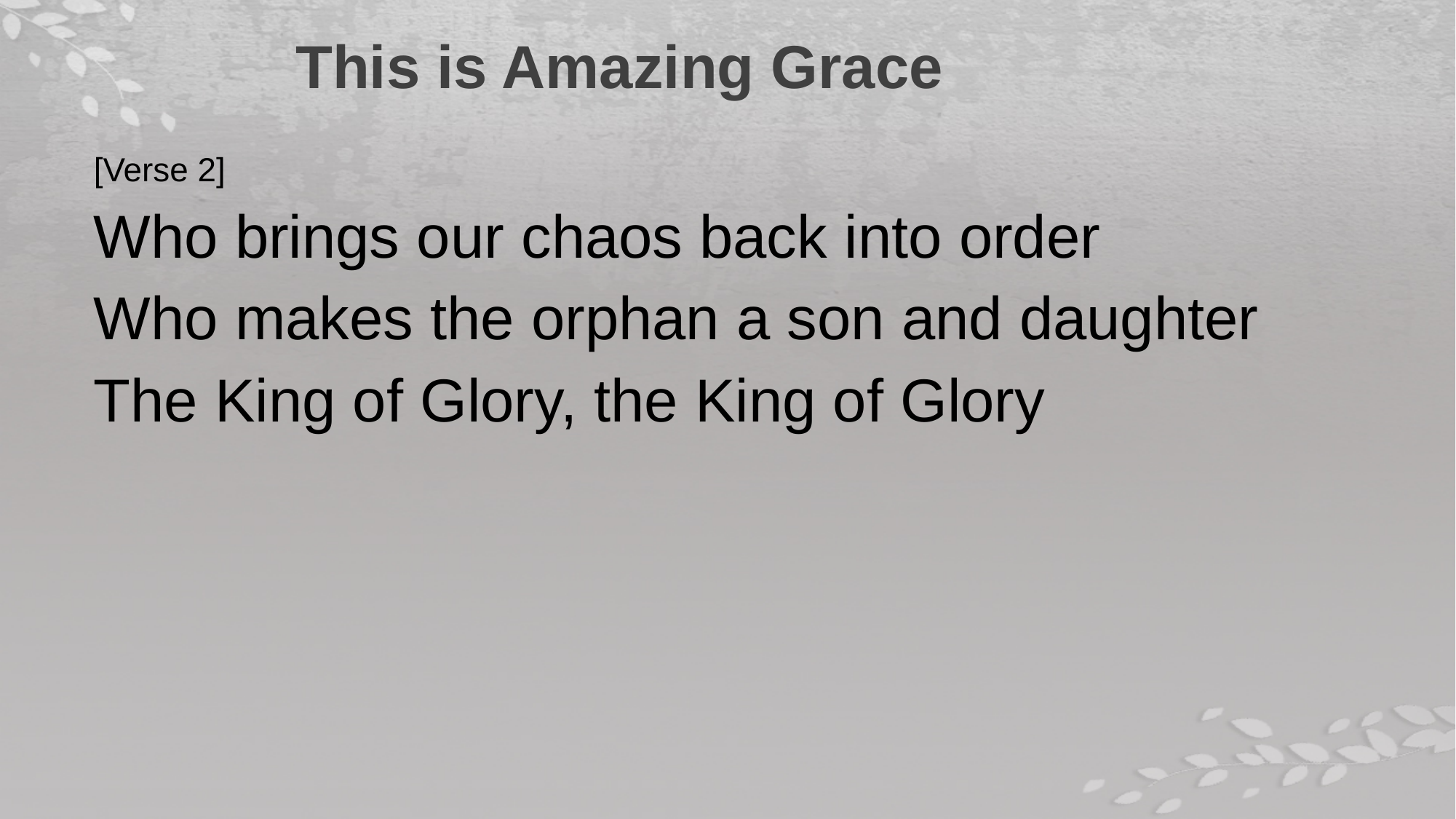

This is Amazing Grace
[Verse 2]
Who brings our chaos back into order
Who makes the orphan a son and daughter
The King of Glory, the King of Glory